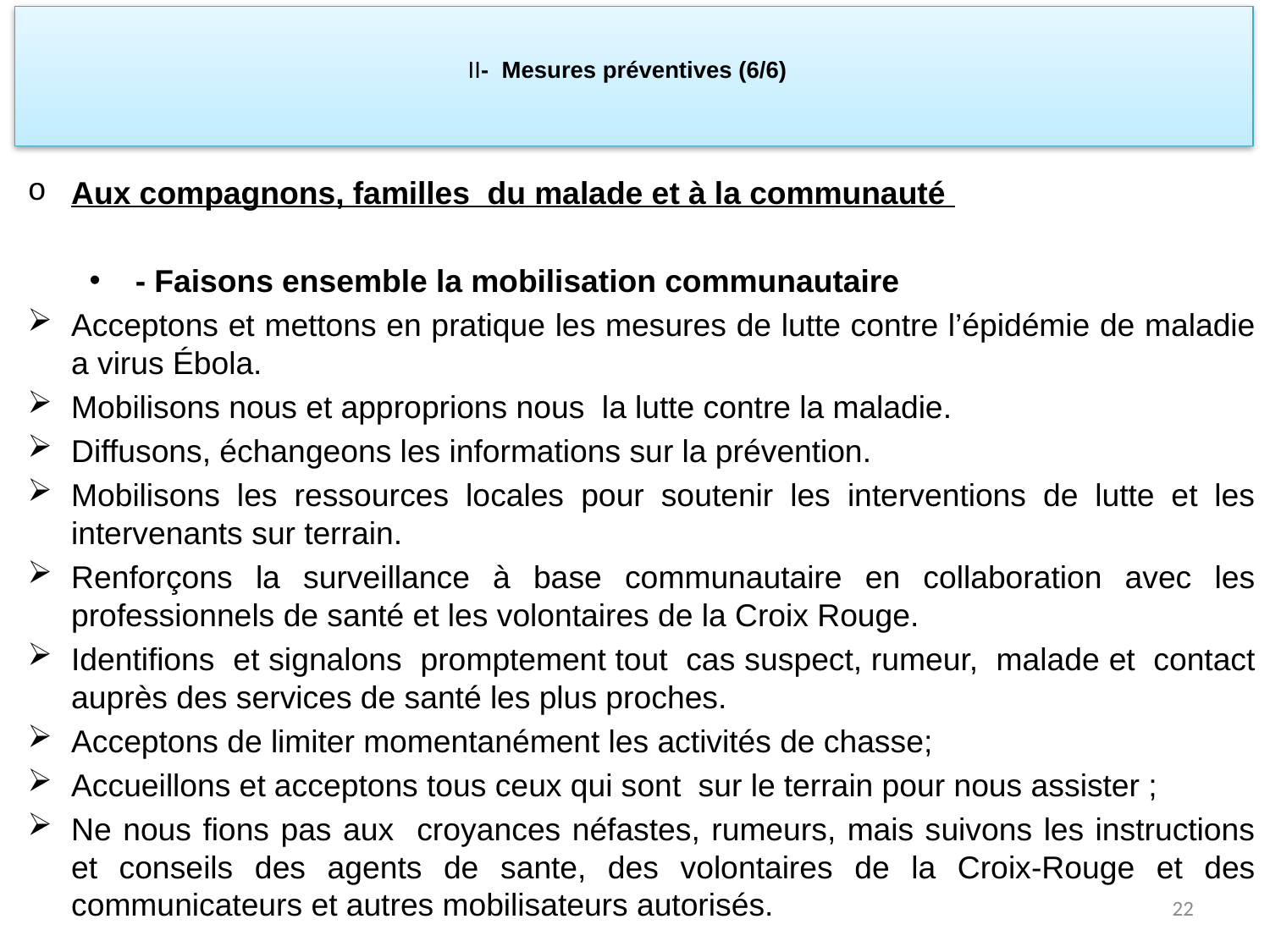

# II-  Mesures préventives (6/6)
Aux compagnons, familles  du malade et à la communauté

- Faisons ensemble la mobilisation communautaire
Acceptons et mettons en pratique les mesures de lutte contre l’épidémie de maladie a virus Ébola.
Mobilisons nous et approprions nous  la lutte contre la maladie.
Diffusons, échangeons les informations sur la prévention.
Mobilisons les ressources locales pour soutenir les interventions de lutte et les intervenants sur terrain.
Renforçons la surveillance à base communautaire en collaboration avec les professionnels de santé et les volontaires de la Croix Rouge.
Identifions  et signalons  promptement tout  cas suspect, rumeur,  malade et  contact auprès des services de santé les plus proches.
Acceptons de limiter momentanément les activités de chasse;
Accueillons et acceptons tous ceux qui sont  sur le terrain pour nous assister ;
Ne nous fions pas aux  croyances néfastes, rumeurs, mais suivons les instructions et conseils des agents de sante, des volontaires de la Croix-Rouge et des communicateurs et autres mobilisateurs autorisés.

22